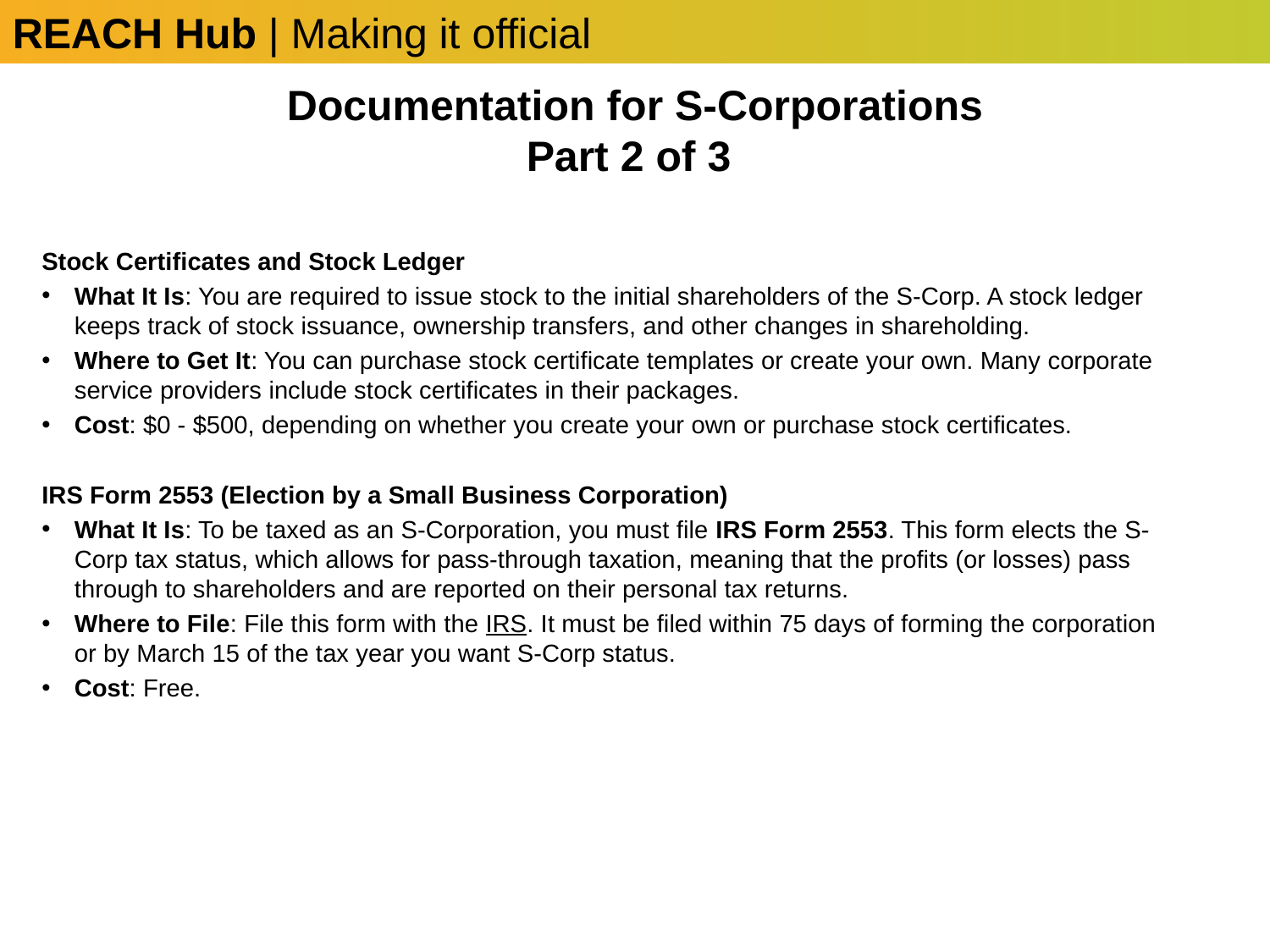

REACH Hub | Making it official
Documentation for S-Corporations
Part 2 of 3

Stock Certificates and Stock Ledger
What It Is: You are required to issue stock to the initial shareholders of the S-Corp. A stock ledger keeps track of stock issuance, ownership transfers, and other changes in shareholding.
Where to Get It: You can purchase stock certificate templates or create your own. Many corporate service providers include stock certificates in their packages.
Cost: $0 - $500, depending on whether you create your own or purchase stock certificates.

IRS Form 2553 (Election by a Small Business Corporation)
What It Is: To be taxed as an S-Corporation, you must file IRS Form 2553. This form elects the S-Corp tax status, which allows for pass-through taxation, meaning that the profits (or losses) pass through to shareholders and are reported on their personal tax returns.
Where to File: File this form with the IRS. It must be filed within 75 days of forming the corporation or by March 15 of the tax year you want S-Corp status.
Cost: Free.